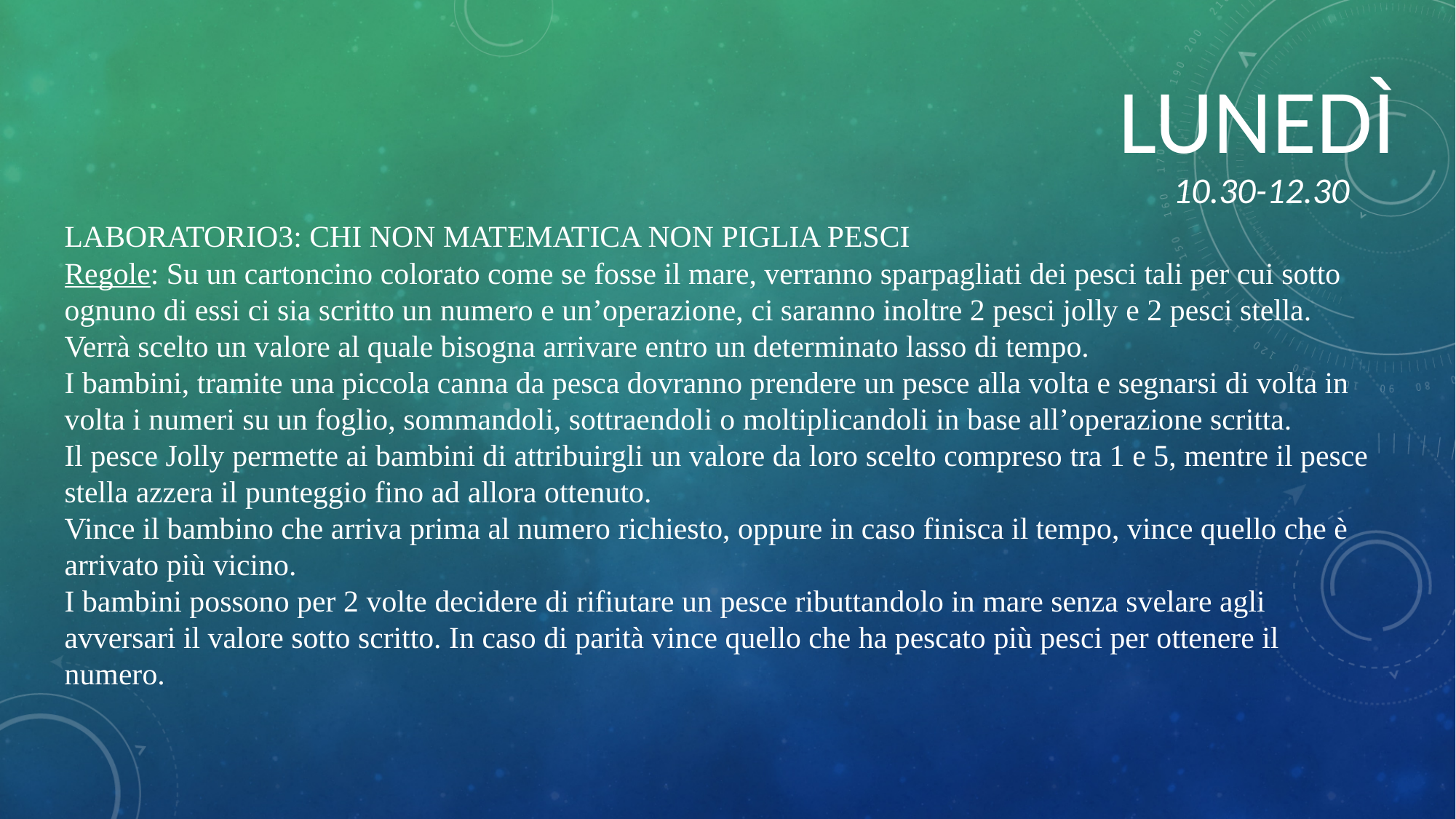

Lunedì
10.30-12.30
LABORATORIO3: CHI NON MATEMATICA NON PIGLIA PESCI
Regole: Su un cartoncino colorato come se fosse il mare, verranno sparpagliati dei pesci tali per cui sotto ognuno di essi ci sia scritto un numero e un’operazione, ci saranno inoltre 2 pesci jolly e 2 pesci stella.
Verrà scelto un valore al quale bisogna arrivare entro un determinato lasso di tempo.
I bambini, tramite una piccola canna da pesca dovranno prendere un pesce alla volta e segnarsi di volta in volta i numeri su un foglio, sommandoli, sottraendoli o moltiplicandoli in base all’operazione scritta.
Il pesce Jolly permette ai bambini di attribuirgli un valore da loro scelto compreso tra 1 e 5, mentre il pesce stella azzera il punteggio fino ad allora ottenuto.
Vince il bambino che arriva prima al numero richiesto, oppure in caso finisca il tempo, vince quello che è arrivato più vicino.
I bambini possono per 2 volte decidere di rifiutare un pesce ributtandolo in mare senza svelare agli avversari il valore sotto scritto. In caso di parità vince quello che ha pescato più pesci per ottenere il numero.